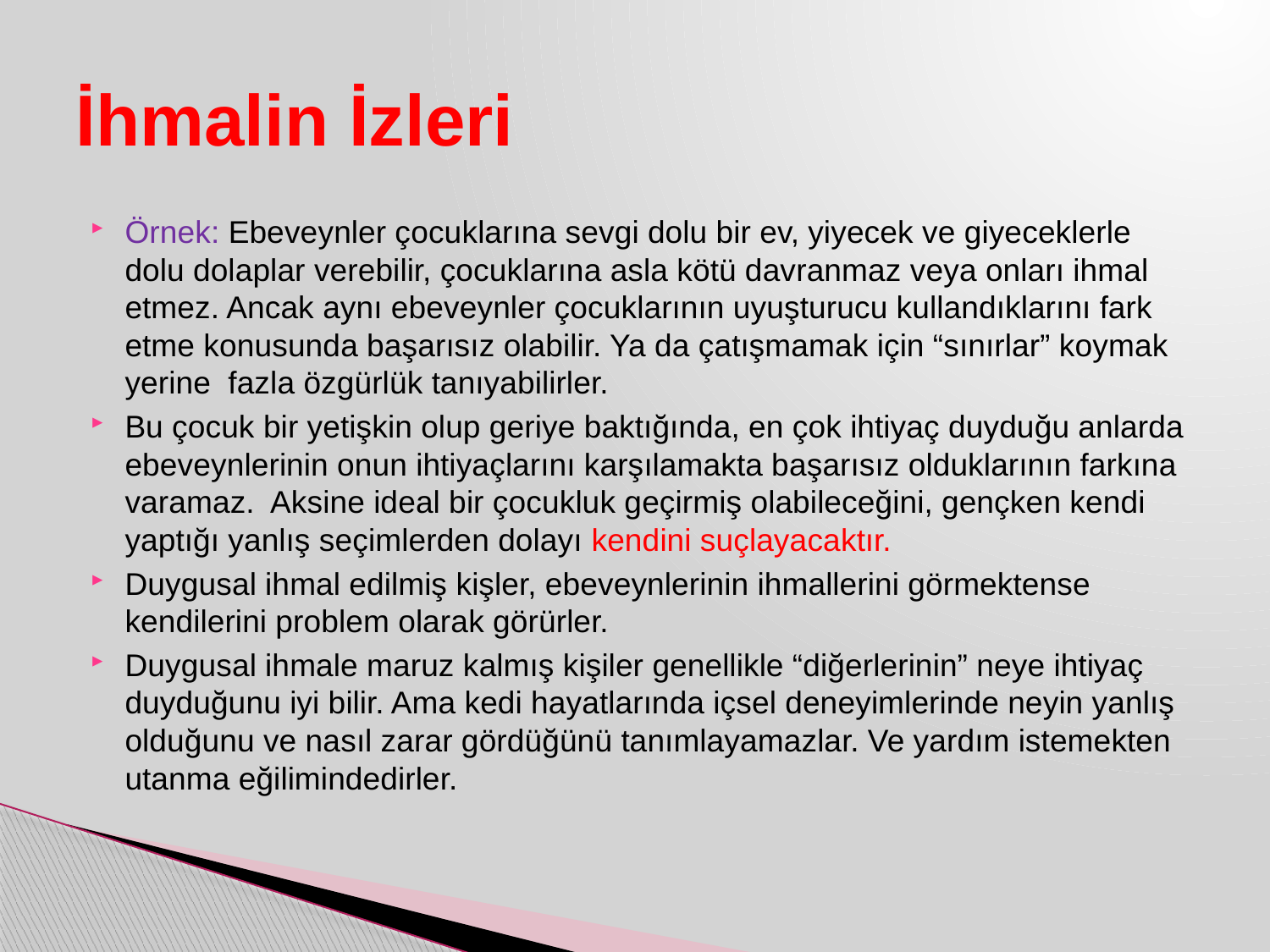

# İhmalin İzleri
Örnek: Ebeveynler çocuklarına sevgi dolu bir ev, yiyecek ve giyeceklerle dolu dolaplar verebilir, çocuklarına asla kötü davranmaz veya onları ihmal etmez. Ancak aynı ebeveynler çocuklarının uyuşturucu kullandıklarını fark etme konusunda başarısız olabilir. Ya da çatışmamak için “sınırlar” koymak yerine  fazla özgürlük tanıyabilirler.
Bu çocuk bir yetişkin olup geriye baktığında, en çok ihtiyaç duyduğu anlarda ebeveynlerinin onun ihtiyaçlarını karşılamakta başarısız olduklarının farkına varamaz.  Aksine ideal bir çocukluk geçirmiş olabileceğini, gençken kendi yaptığı yanlış seçimlerden dolayı kendini suçlayacaktır.
Duygusal ihmal edilmiş kişler, ebeveynlerinin ihmallerini görmektense kendilerini problem olarak görürler.
Duygusal ihmale maruz kalmış kişiler genellikle “diğerlerinin” neye ihtiyaç duyduğunu iyi bilir. Ama kedi hayatlarında içsel deneyimlerinde neyin yanlış olduğunu ve nasıl zarar gördüğünü tanımlayamazlar. Ve yardım istemekten utanma eğilimindedirler.